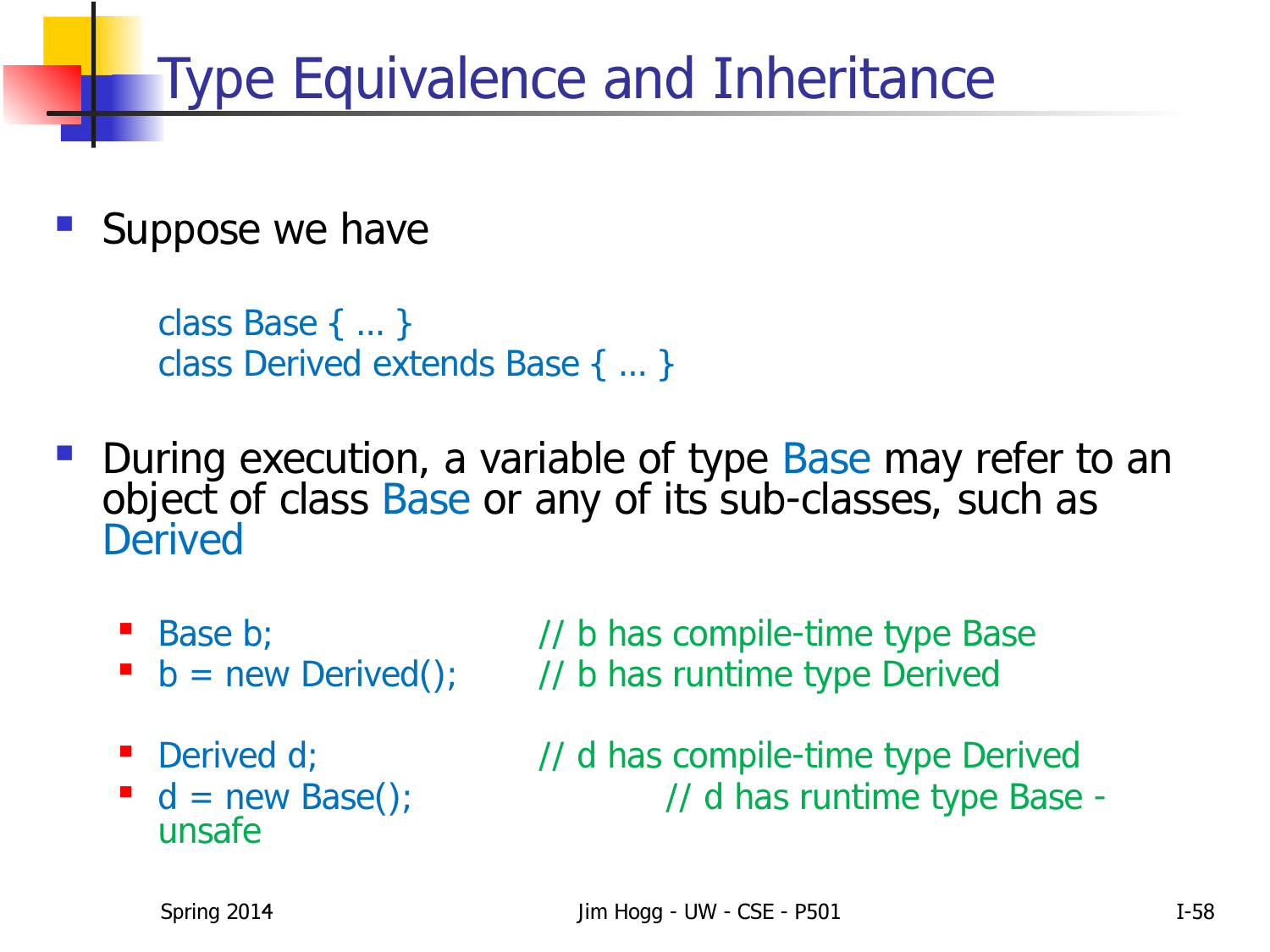

# Type Equivalence and Inheritance
Suppose we have

	class Base { … }
	class Derived extends Base { … }

During execution, a variable of type Base may refer to an object of class Base or any of its sub-classes, such as Derived

Base b;			// b has compile-time type Base
b = new Derived();	// b has runtime type Derived

Derived d;		// d has compile-time type Derived
d = new Base();		// d has runtime type Base - unsafe

Spring 2014
Jim Hogg - UW - CSE - P501
I-58